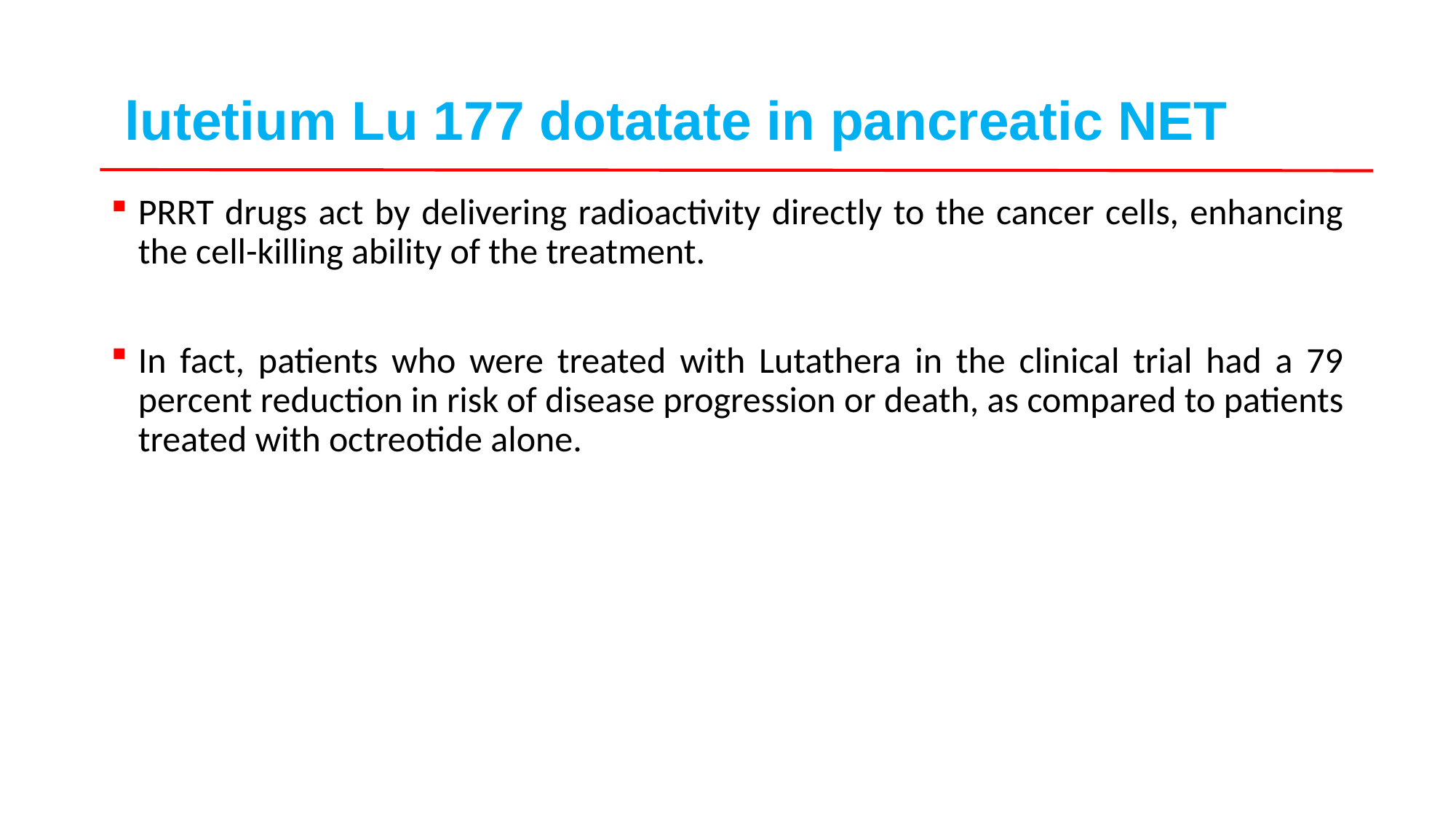

# lutetium Lu 177 dotatate in pancreatic NET
PRRT drugs act by delivering radioactivity directly to the cancer cells, enhancing the cell-killing ability of the treatment.

In fact, patients who were treated with Lutathera in the clinical trial had a 79 percent reduction in risk of disease progression or death, as compared to patients treated with octreotide alone.